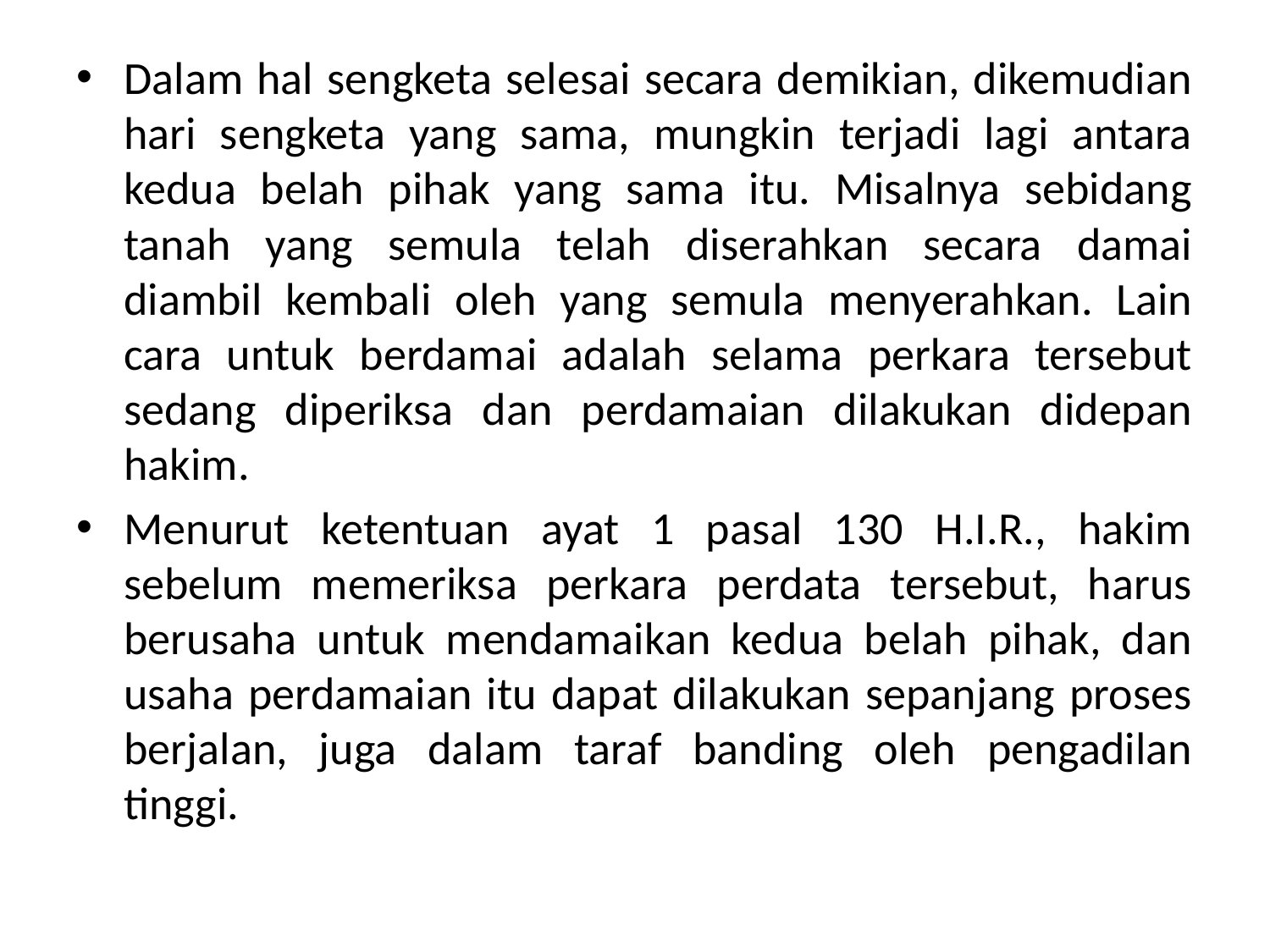

Dalam hal sengketa selesai secara demikian, dikemudian hari sengketa yang sama, mungkin terjadi lagi antara kedua belah pihak yang sama itu. Misalnya sebidang tanah yang semula telah diserahkan secara damai diambil kembali oleh yang semula menyerahkan. Lain cara untuk berdamai adalah selama perkara tersebut sedang diperiksa dan perdamaian dilakukan didepan hakim.
Menurut ketentuan ayat 1 pasal 130 H.I.R., hakim sebelum memeriksa perkara perdata tersebut, harus berusaha untuk mendamaikan kedua belah pihak, dan usaha perdamaian itu dapat dilakukan sepanjang proses berjalan, juga dalam taraf banding oleh pengadilan tinggi.